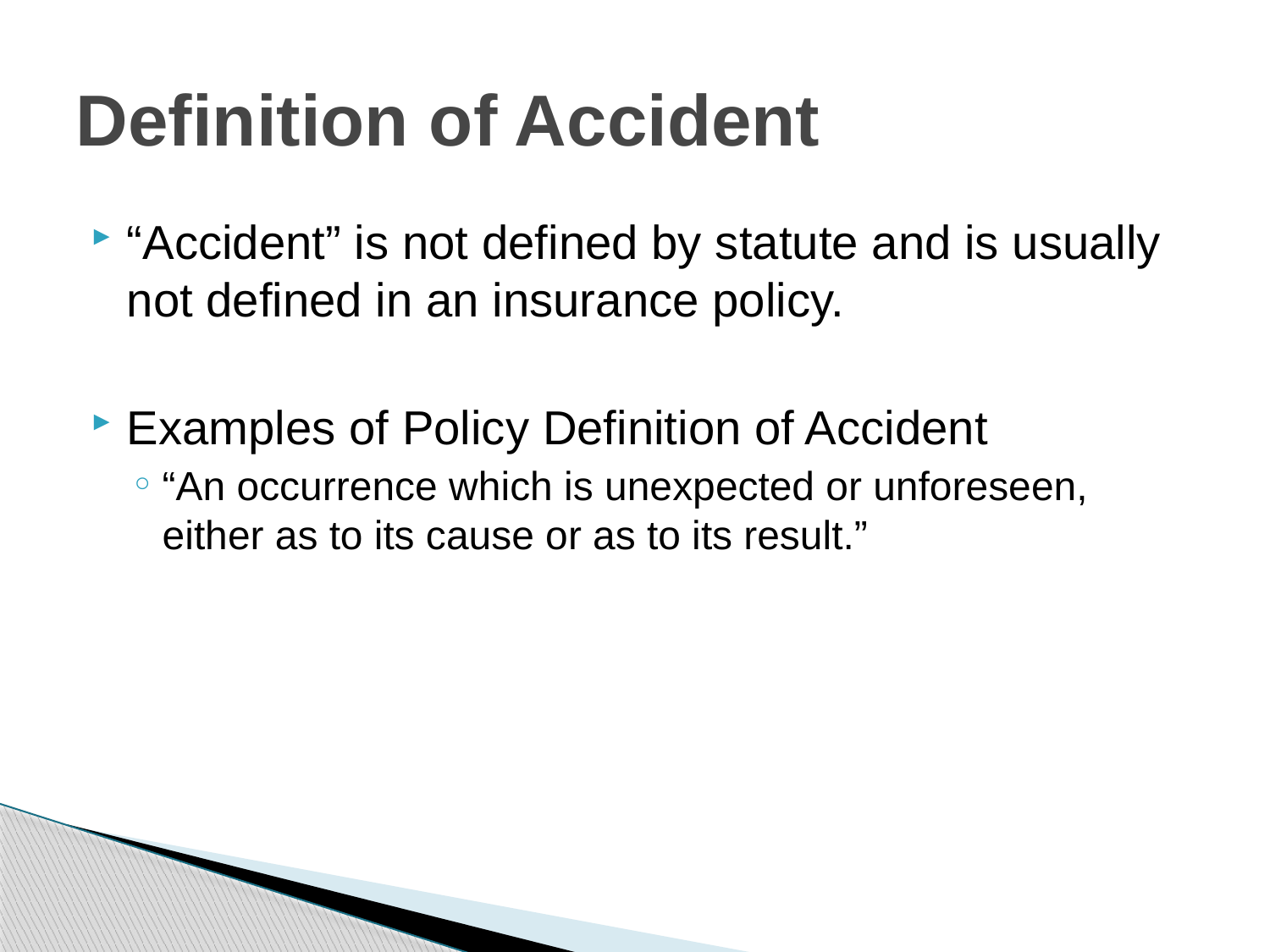

# Definition of Accident
“Accident” is not defined by statute and is usually not defined in an insurance policy.

Examples of Policy Definition of Accident
“An occurrence which is unexpected or unforeseen, either as to its cause or as to its result.”